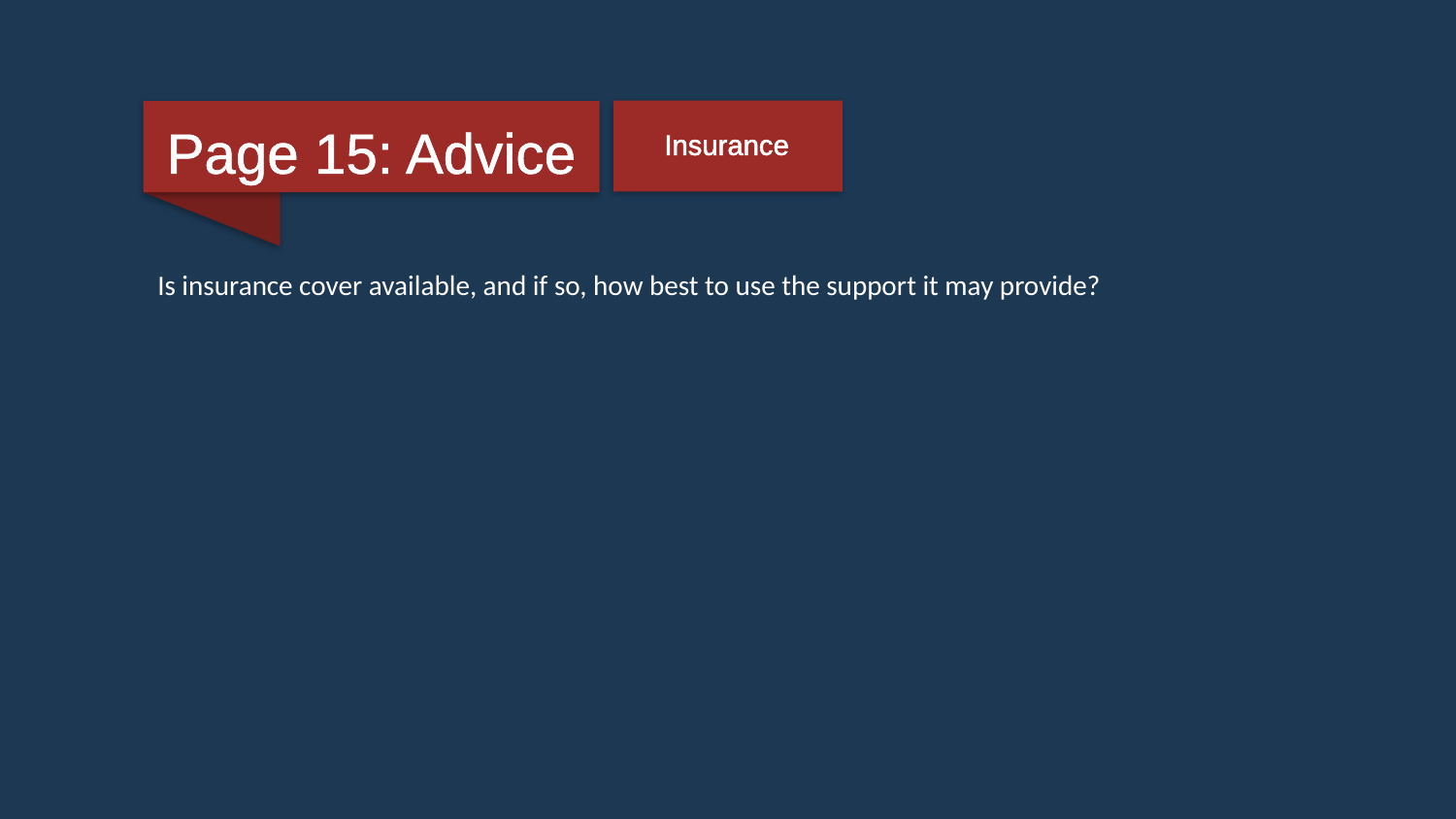

Page 15: Advice

Insurance

Is insurance cover available, and if so, how best to use the support it may provide?